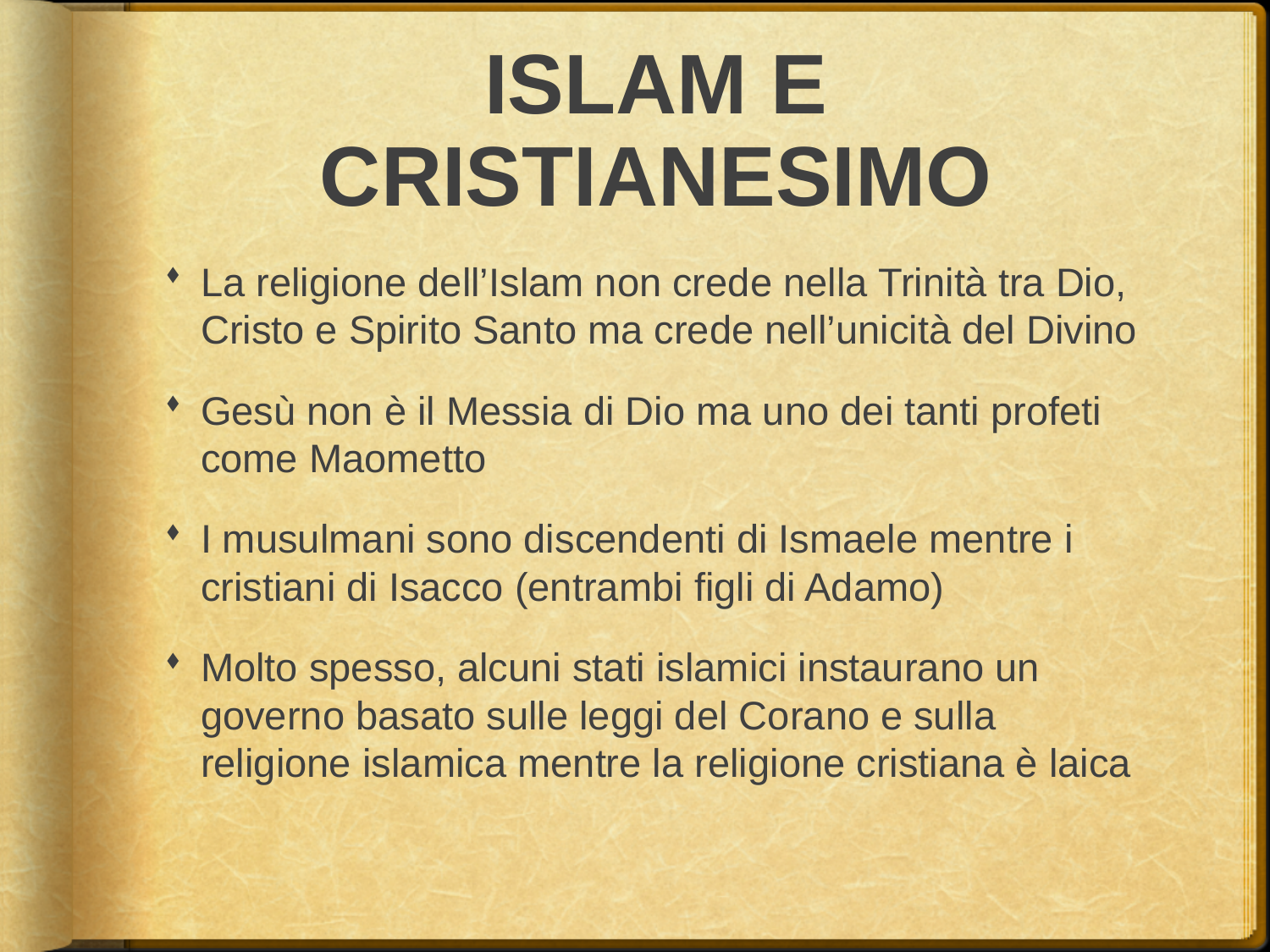

# ISLAM E CRISTIANESIMO
La religione dell’Islam non crede nella Trinità tra Dio, Cristo e Spirito Santo ma crede nell’unicità del Divino
Gesù non è il Messia di Dio ma uno dei tanti profeti come Maometto
I musulmani sono discendenti di Ismaele mentre i cristiani di Isacco (entrambi figli di Adamo)
Molto spesso, alcuni stati islamici instaurano un governo basato sulle leggi del Corano e sulla religione islamica mentre la religione cristiana è laica